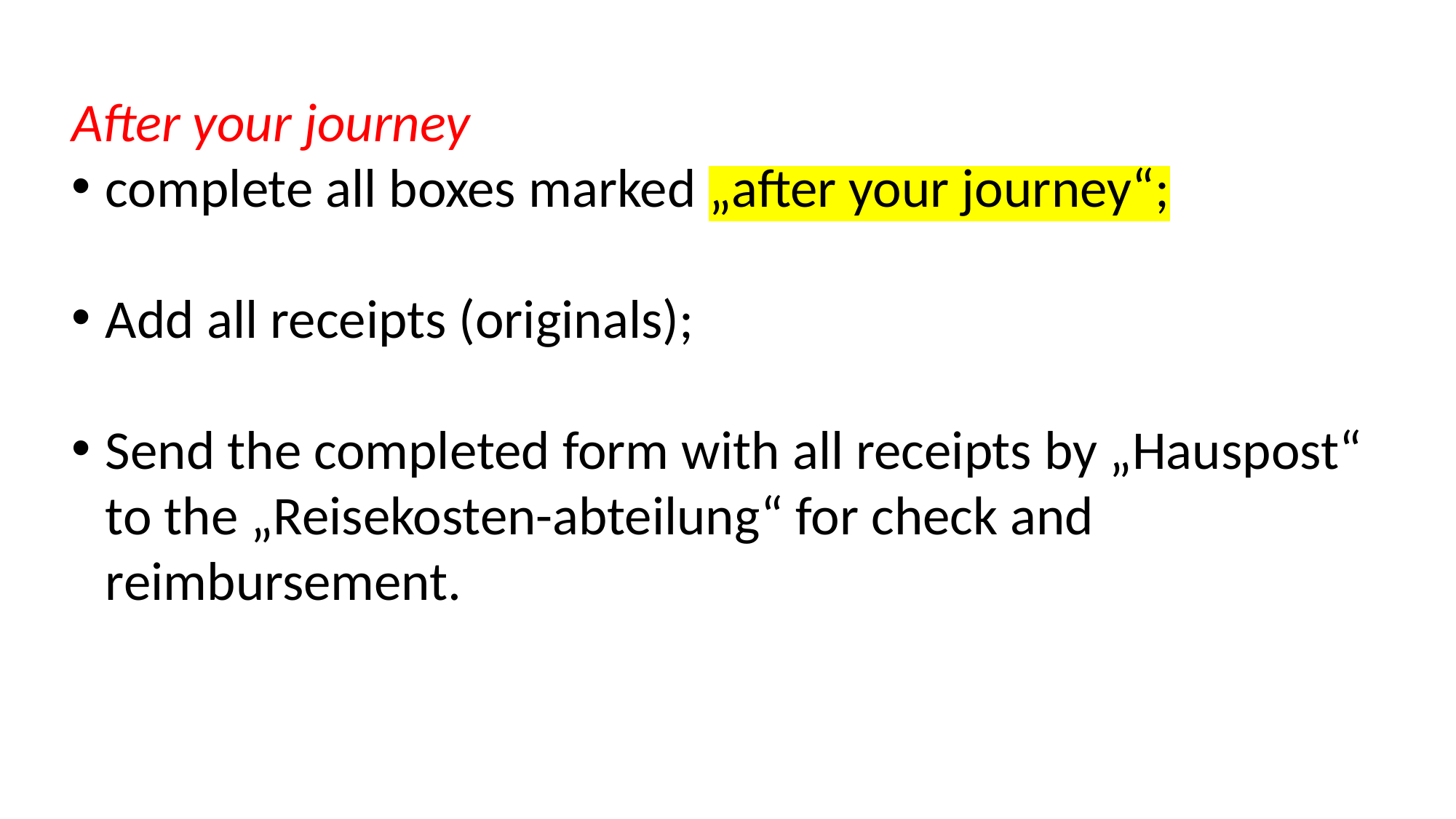

After your journey
complete all boxes marked „after your journey“;

Add all receipts (originals);

Send the completed form with all receipts by „Hauspost“ to the „Reisekosten-abteilung“ for check and reimbursement.